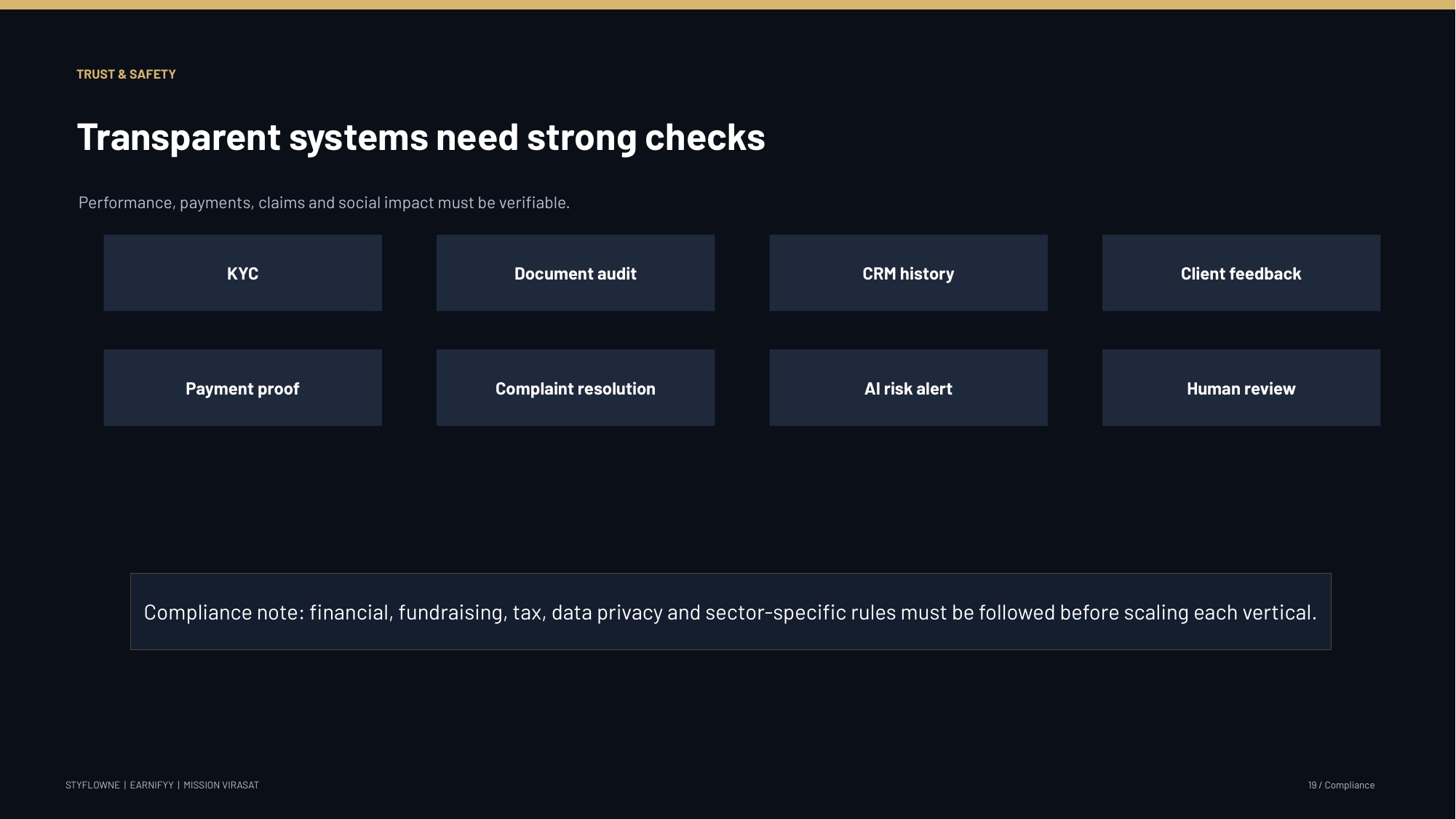

TRUST & SAFETY
Transparent systems need strong checks
Performance, payments, claims and social impact must be verifiable.
KYC
Document audit
CRM history
Client feedback
Payment proof
Complaint resolution
AI risk alert
Human review
Compliance note: financial, fundraising, tax, data privacy and sector-specific rules must be followed before scaling each vertical.
STYFLOWNE  |  EARNIFYY  |  MISSION VIRASAT
19 / Compliance